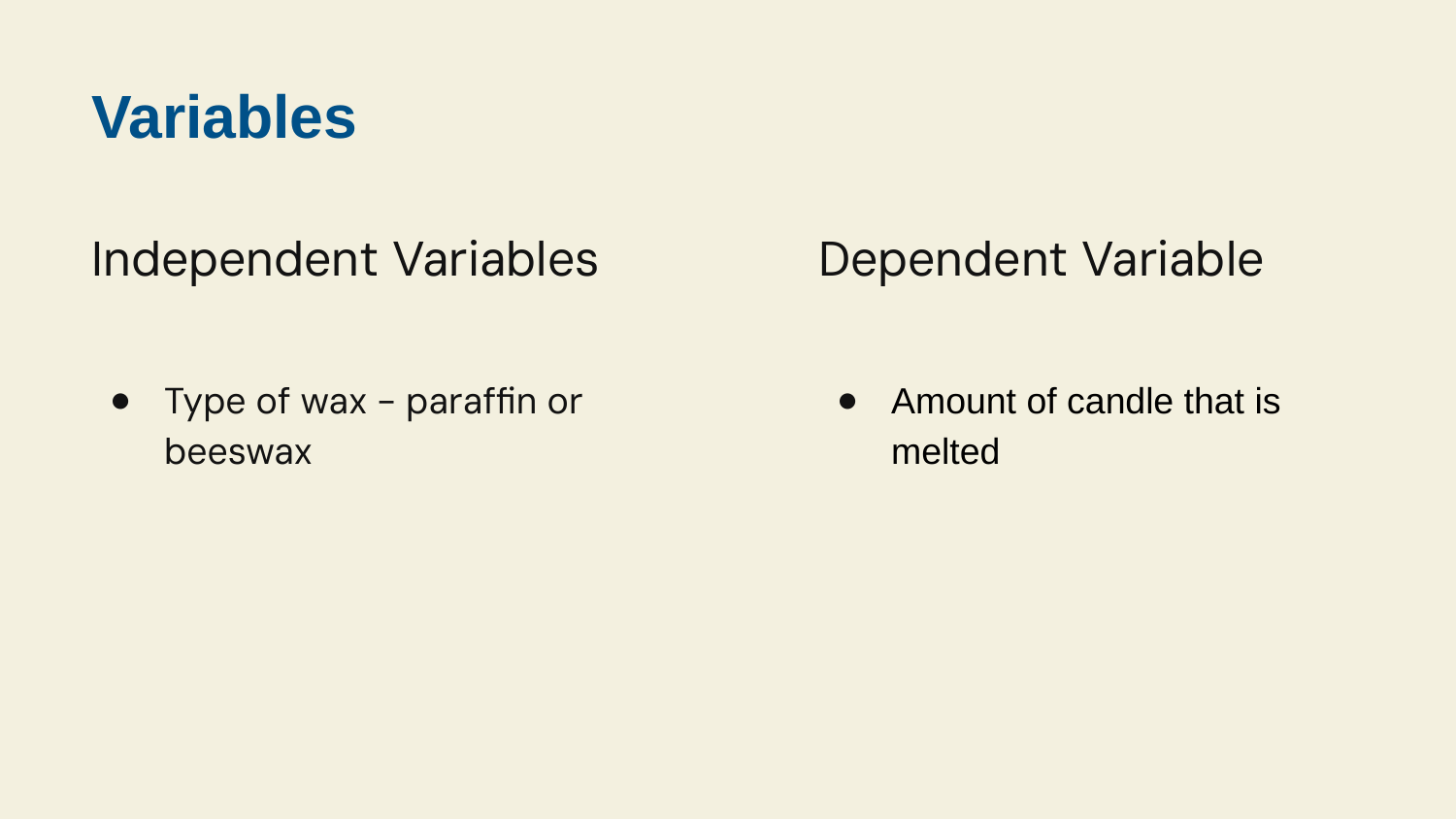

# Variables

Independent Variables

Dependent Variable

Type of wax - paraffin or beeswax
Amount of candle that is melted